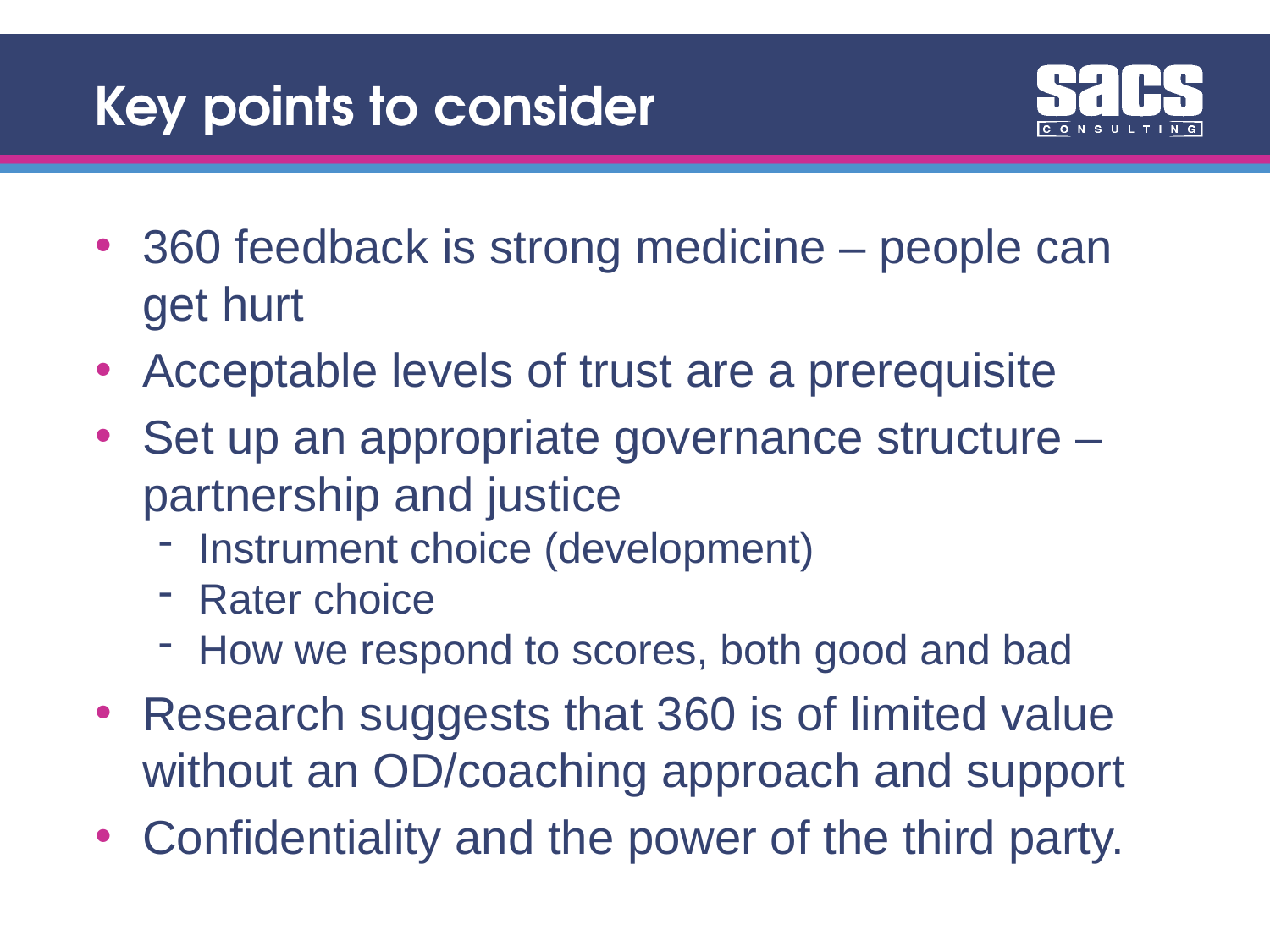

Key points to consider
360 feedback is strong medicine – people can get hurt
Acceptable levels of trust are a prerequisite
Set up an appropriate governance structure – partnership and justice
Instrument choice (development)
Rater choice
How we respond to scores, both good and bad
Research suggests that 360 is of limited value without an OD/coaching approach and support
Confidentiality and the power of the third party.